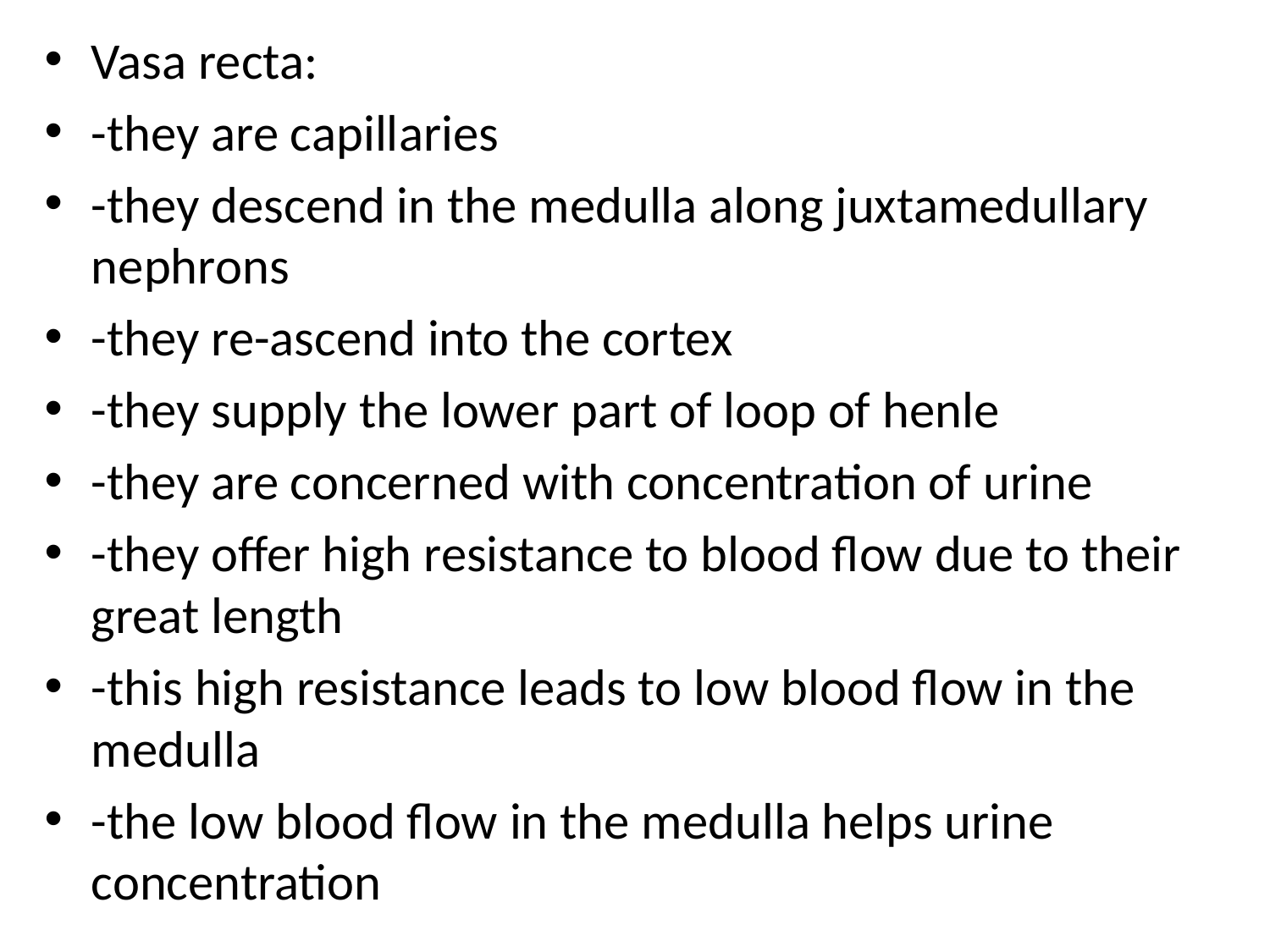

Vasa recta:
-they are capillaries
-they descend in the medulla along juxtamedullary nephrons
-they re-ascend into the cortex
-they supply the lower part of loop of henle
-they are concerned with concentration of urine
-they offer high resistance to blood flow due to their great length
-this high resistance leads to low blood flow in the medulla
-the low blood flow in the medulla helps urine concentration

#